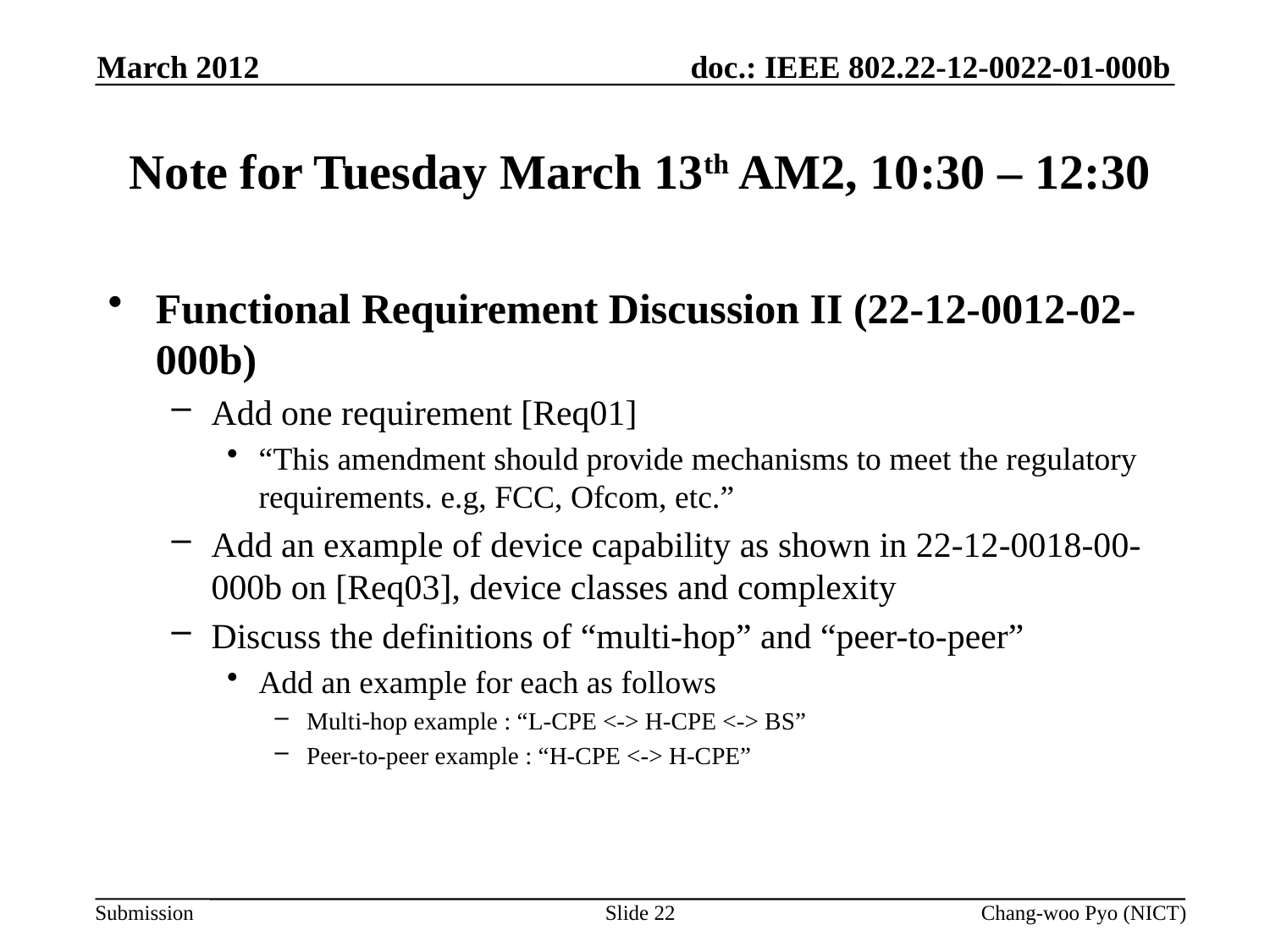

March 2012
# Note for Tuesday March 13th AM2, 10:30 – 12:30
Functional Requirement Discussion II (22-12-0012-02-000b)
Add one requirement [Req01]
“This amendment should provide mechanisms to meet the regulatory requirements. e.g, FCC, Ofcom, etc.”
Add an example of device capability as shown in 22-12-0018-00-000b on [Req03], device classes and complexity
Discuss the definitions of “multi-hop” and “peer-to-peer”
Add an example for each as follows
Multi-hop example : “L-CPE <-> H-CPE <-> BS”
Peer-to-peer example : “H-CPE <-> H-CPE”

Slide 22
Chang-woo Pyo (NICT)